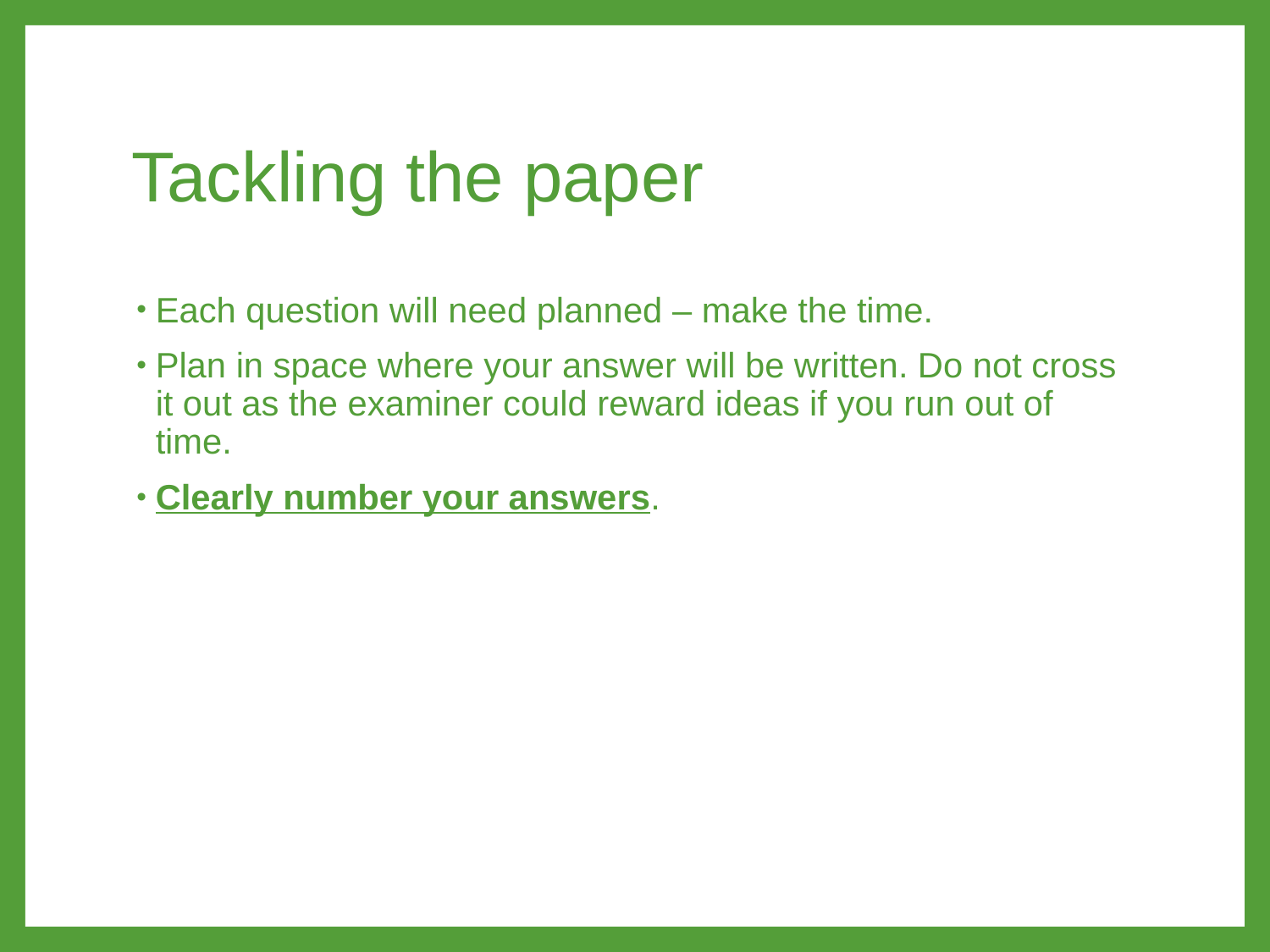

# Tackling the paper
Each question will need planned – make the time.
Plan in space where your answer will be written. Do not cross it out as the examiner could reward ideas if you run out of time.
Clearly number your answers.